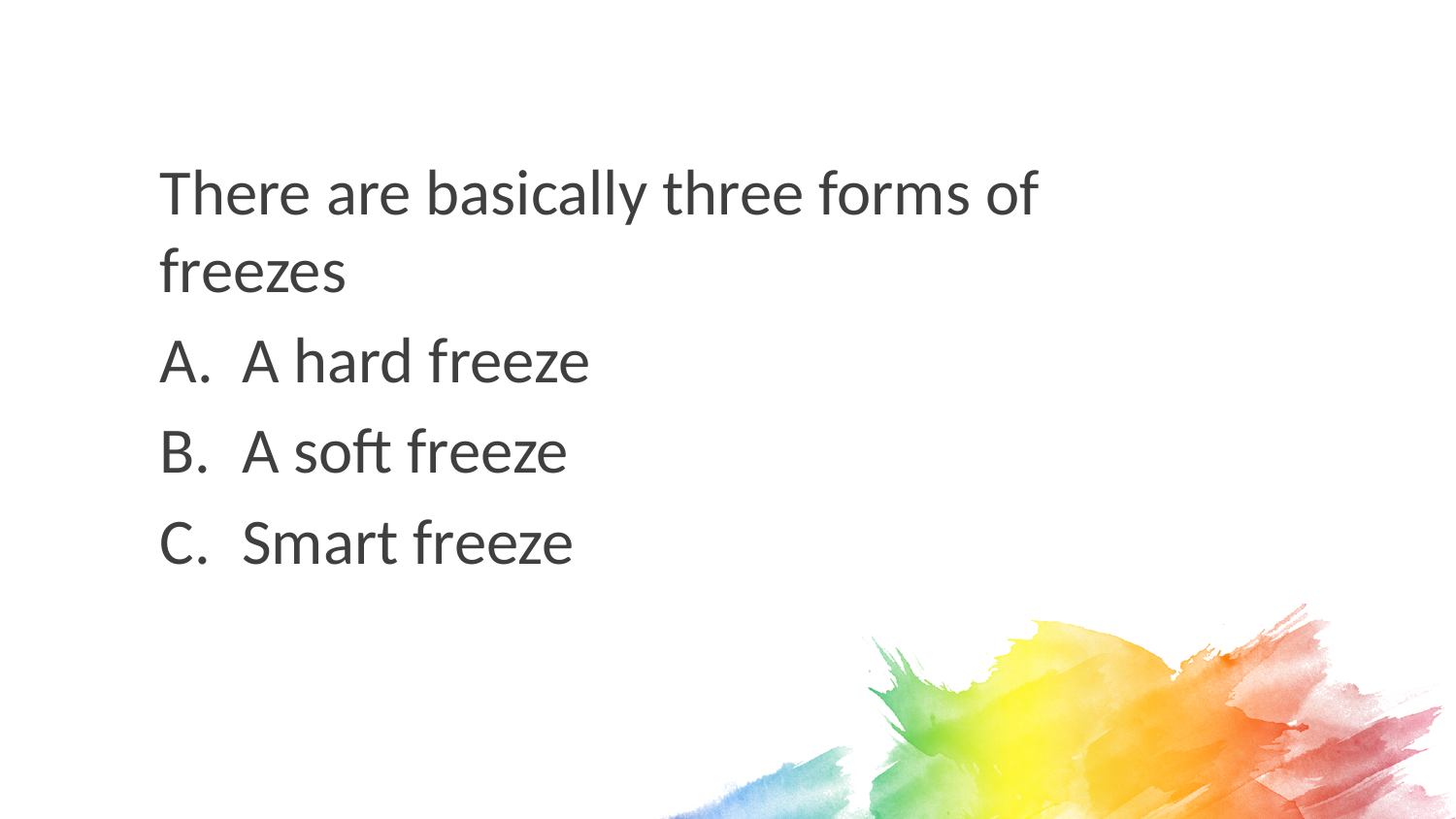

There are basically three forms of freezes
A hard freeze
A soft freeze
Smart freeze